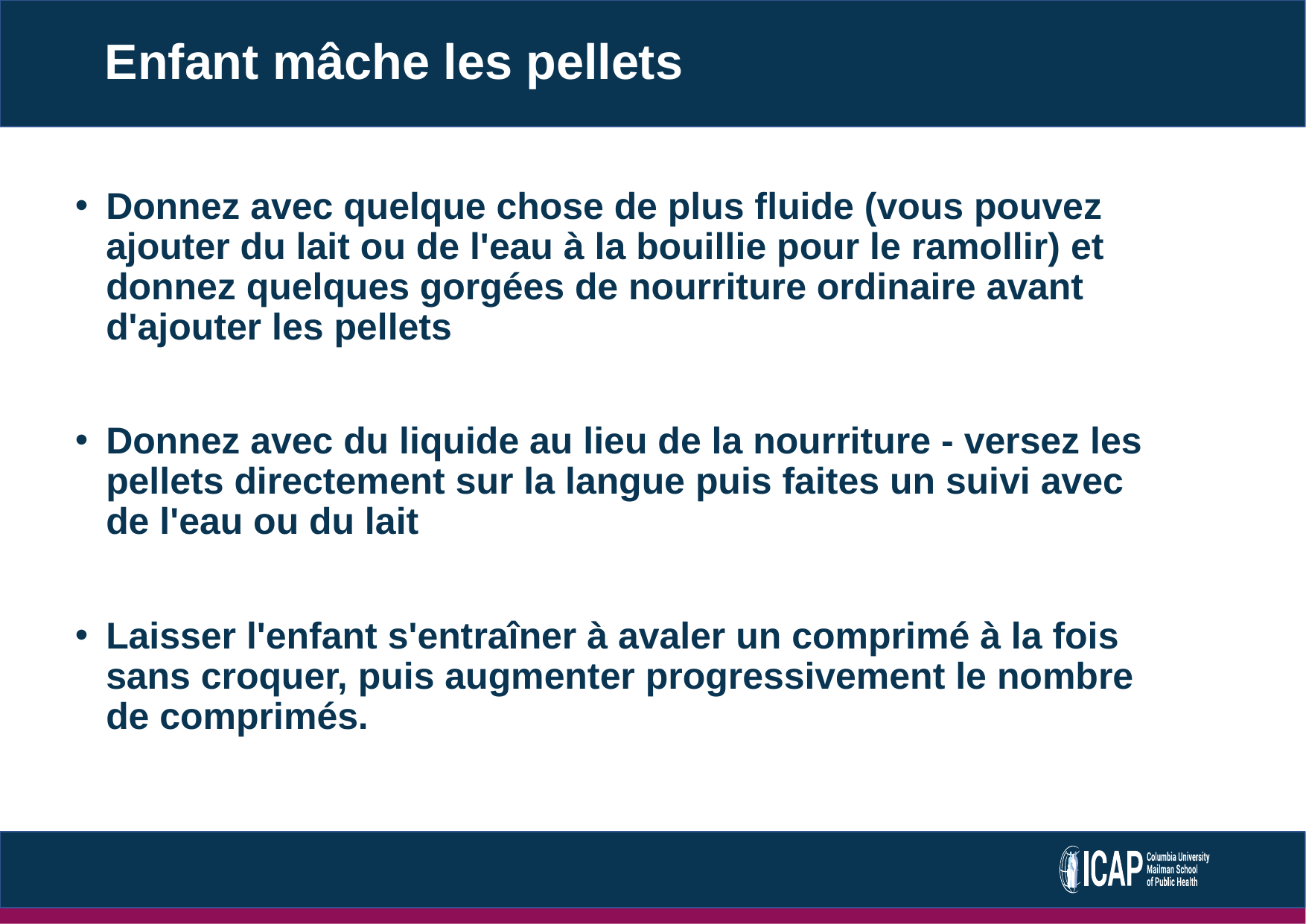

# Enfant mâche les pellets
Donnez avec quelque chose de plus fluide (vous pouvez ajouter du lait ou de l'eau à la bouillie pour le ramollir) et donnez quelques gorgées de nourriture ordinaire avant d'ajouter les pellets

Donnez avec du liquide au lieu de la nourriture - versez les pellets directement sur la langue puis faites un suivi avec de l'eau ou du lait

Laisser l'enfant s'entraîner à avaler un comprimé à la fois sans croquer, puis augmenter progressivement le nombre de comprimés.